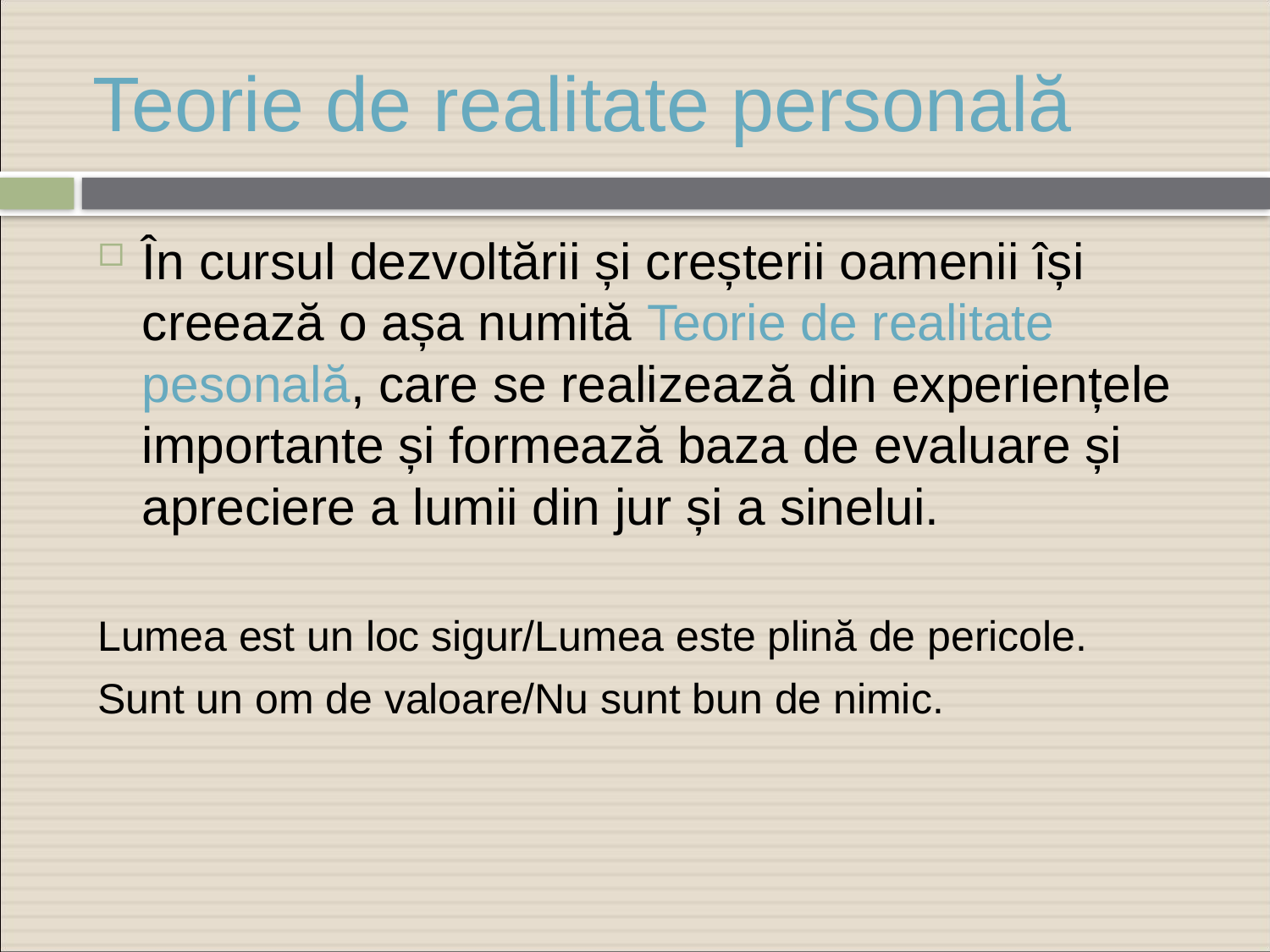

# Teorie de realitate personală
În cursul dezvoltării și creșterii oamenii își creează o așa numită Teorie de realitate pesonală, care se realizează din experiențele importante și formează baza de evaluare și apreciere a lumii din jur și a sinelui.
Lumea est un loc sigur/Lumea este plină de pericole.
Sunt un om de valoare/Nu sunt bun de nimic.